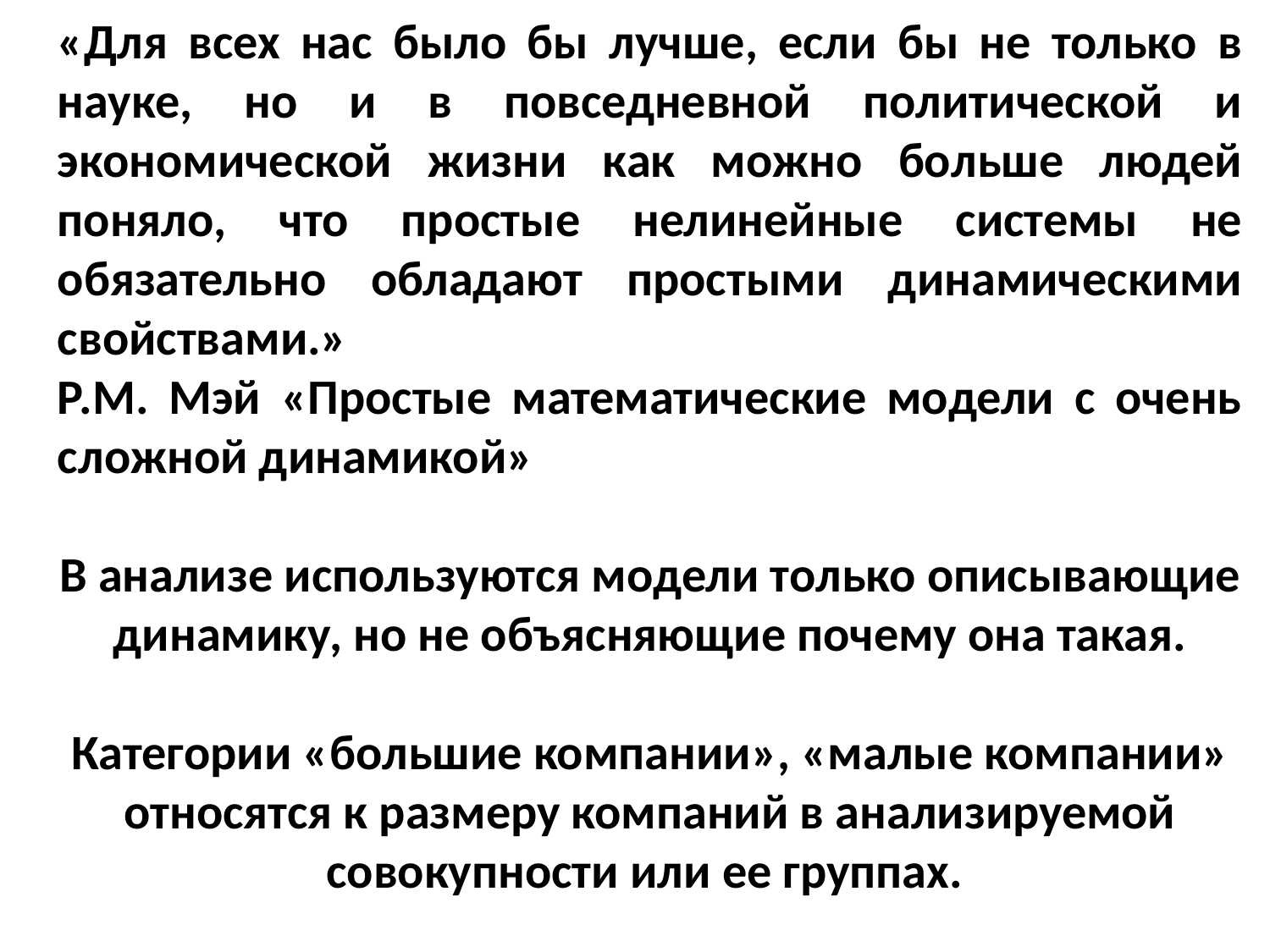

«Для всех нас было бы лучше, если бы не только в науке, но и в повседневной политической и экономической жизни как можно больше людей поняло, что простые нелинейные системы не обязательно обладают простыми динамическими свойствами.»
Р.М. Мэй «Простые математические модели с очень сложной динамикой»

В анализе используются модели только описывающие динамику, но не объясняющие почему она такая.

Категории «большие компании», «малые компании» относятся к размеру компаний в анализируемой совокупности или ее группах.